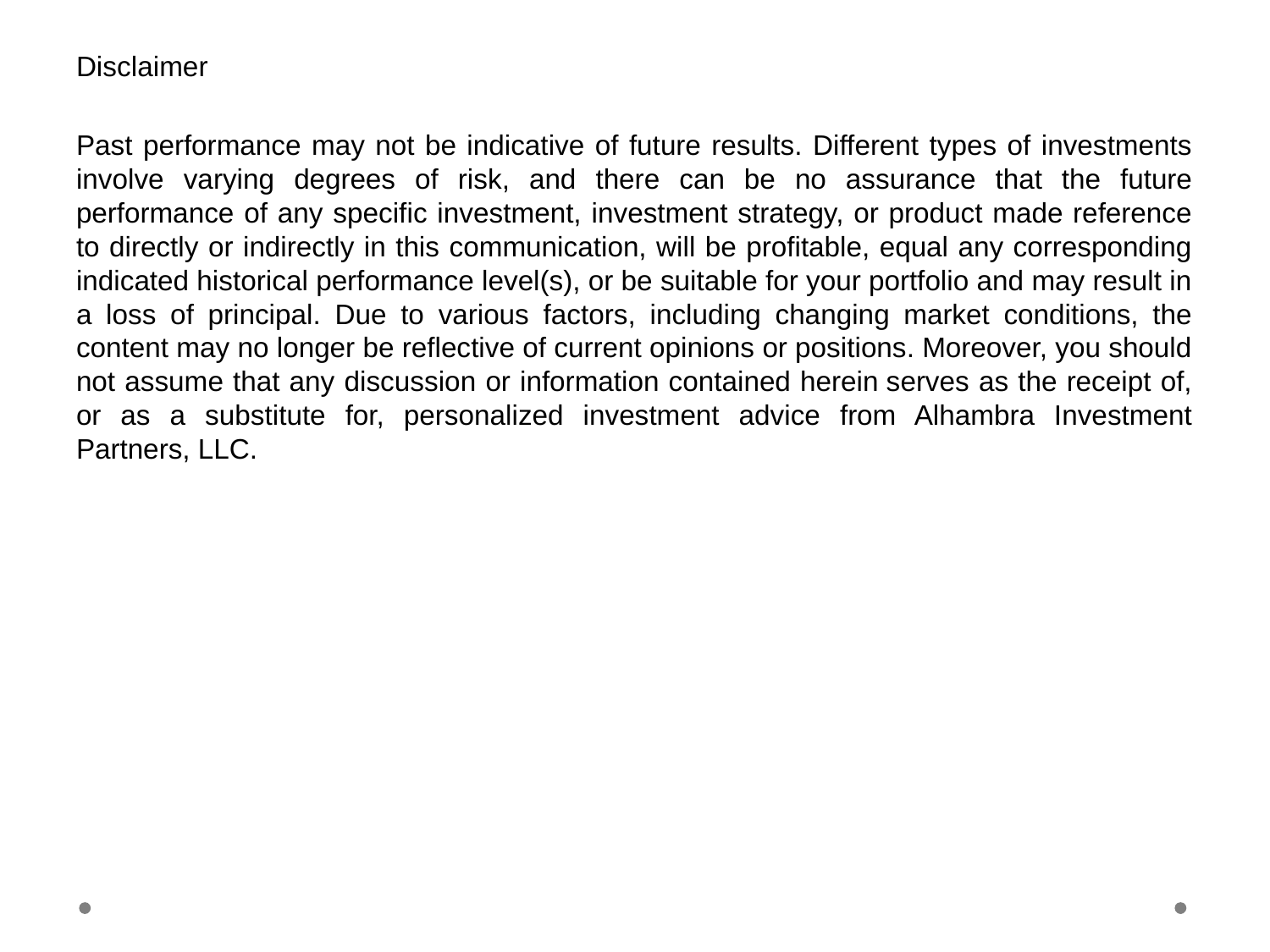

Disclaimer

Past performance may not be indicative of future results. Different types of investments involve varying degrees of risk, and there can be no assurance that the future performance of any specific investment, investment strategy, or product made reference to directly or indirectly in this communication, will be profitable, equal any corresponding indicated historical performance level(s), or be suitable for your portfolio and may result in a loss of principal. Due to various factors, including changing market conditions, the content may no longer be reflective of current opinions or positions. Moreover, you should not assume that any discussion or information contained herein serves as the receipt of, or as a substitute for, personalized investment advice from Alhambra Investment Partners, LLC.